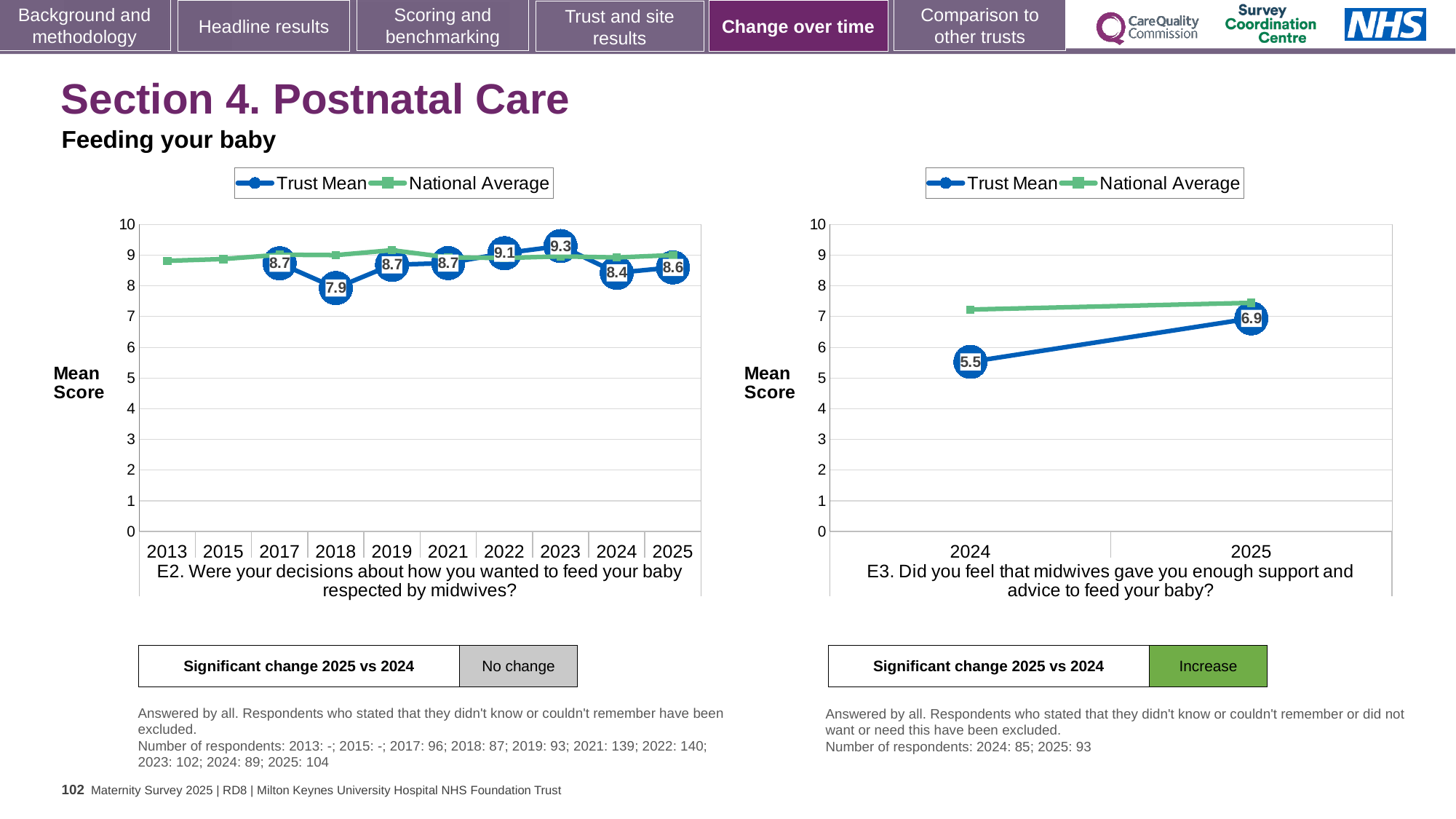

# Section 4. Postnatal Care
Feeding your baby

### Chart

| Category | Trust Mean | National Average |
|---|---|---|
| 2013 | None | 8.813485443246524 |
| 2015 | None | 8.87248173127973 |
| 2017 | 8.734352357038242 | 9.012172975871463 |
| 2018 | 7.928227241425011 | 9.000007223612545 |
| 2019 | 8.68561951919329 | 9.159956480956291 |
| 2021 | 8.741193022847831 | 8.92748869539027 |
| 2022 | 9.061821532796275 | 8.904793087431706 |
| 2023 | 9.296318716648885 | 8.960112377348098 |
| 2024 | 8.423770594238444 | 8.923555771356611 |
| 2025 | 8.601428561385582 | 9.000262440480473 |

### Chart

| Category | Trust Mean | National Average |
|---|---|---|
| 2024 | 5.524902516591341 | 7.228921953081469 |
| 2025 | 6.942222913002603 | 7.447417661936443 |
| Significant change 2025 vs 2024 | No change |
| --- | --- |
| Significant change 2025 vs 2024 | Increase |
| --- | --- |
Answered by all. Respondents who stated that they didn't know or couldn't remember have been excluded.
Number of respondents: 2013: -; 2015: -; 2017: 96; 2018: 87; 2019: 93; 2021: 139; 2022: 140; 2023: 102; 2024: 89; 2025: 104
Answered by all. Respondents who stated that they didn't know or couldn't remember or did not want or need this have been excluded.
Number of respondents: 2024: 85; 2025: 93
102